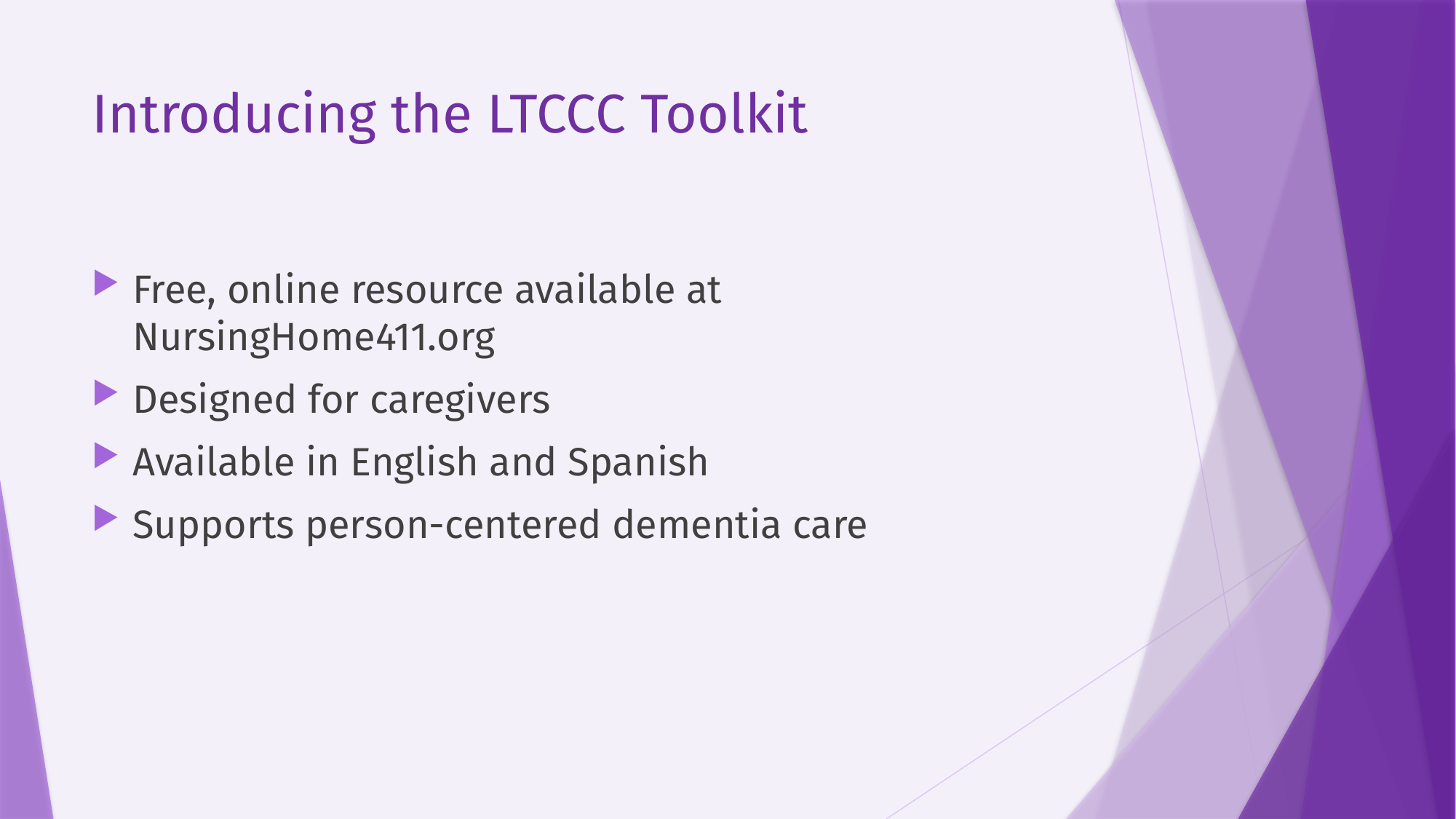

# Introducing the LTCCC Toolkit
Free, online resource available at NursingHome411.org
Designed for caregivers
Available in English and Spanish
Supports person-centered dementia care